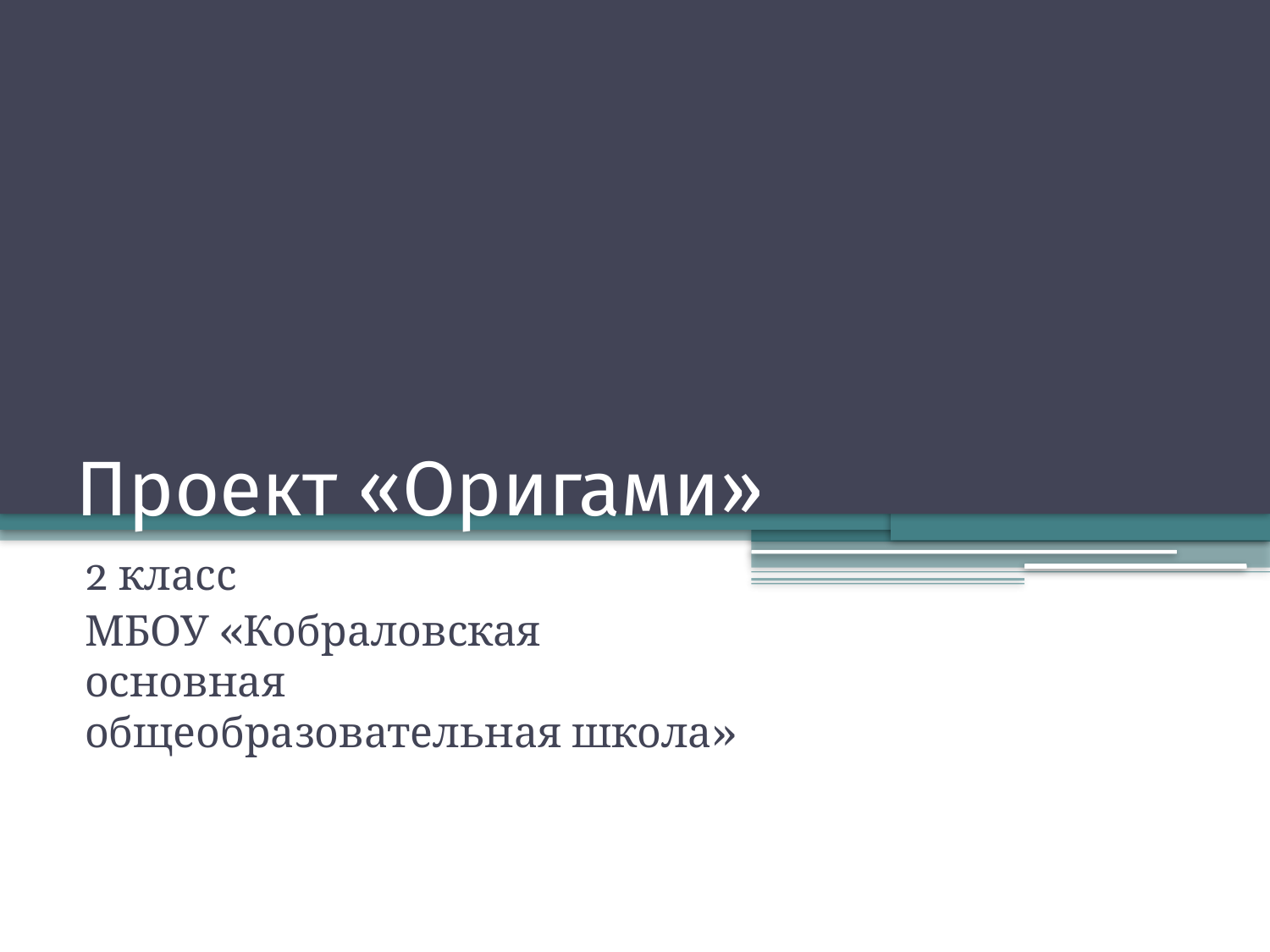

# Проект «Оригами»
2 класс
МБОУ «Кобраловская основная общеобразовательная школа»